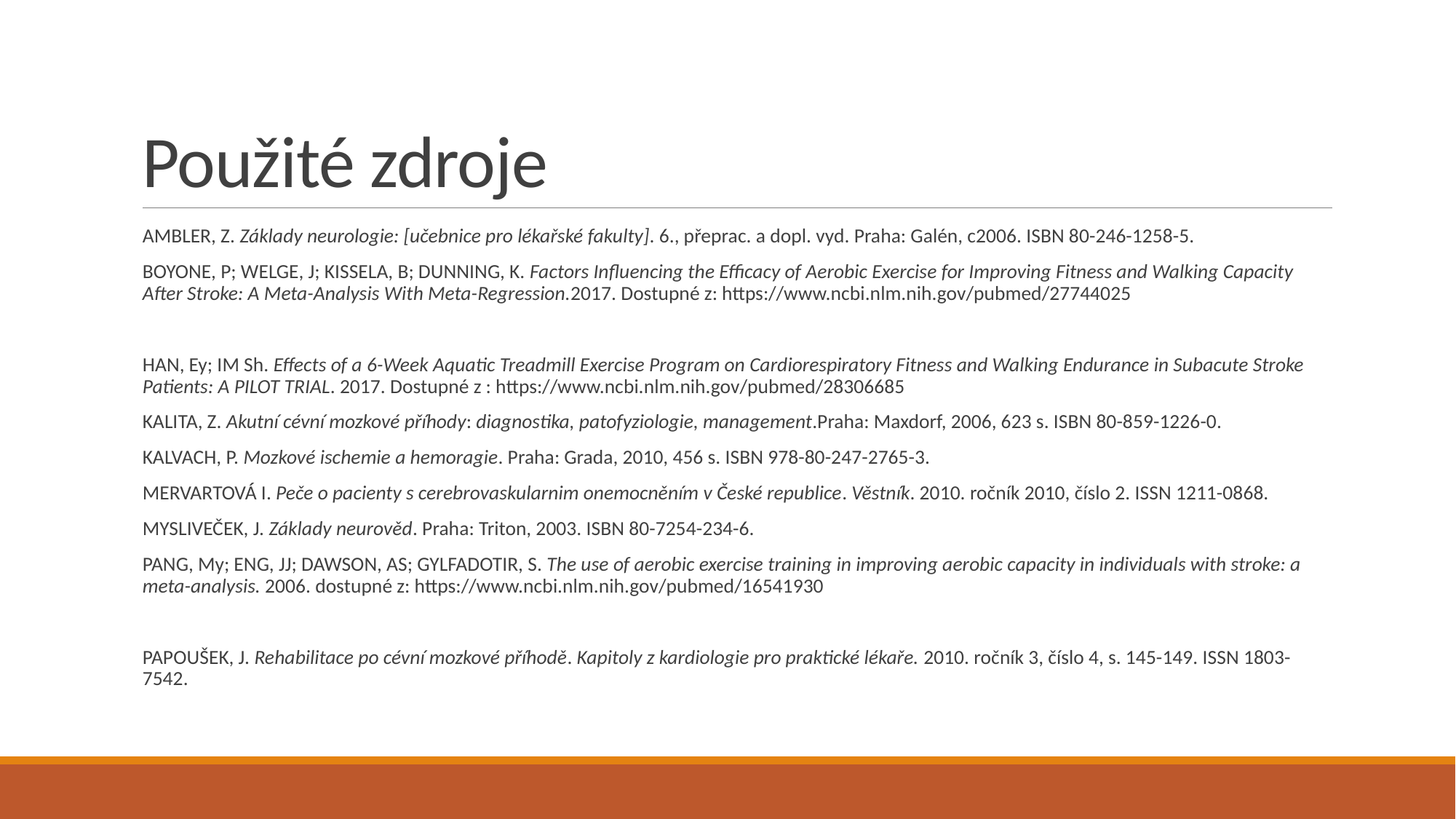

# Použité zdroje
AMBLER, Z. Základy neurologie: [učebnice pro lékařské fakulty]. 6., přeprac. a dopl. vyd. Praha: Galén, c2006. ISBN 80-246-1258-5.
BOYONE, P; WELGE, J; KISSELA, B; DUNNING, K. Factors Influencing the Efficacy of Aerobic Exercise for Improving Fitness and Walking Capacity After Stroke: A Meta-Analysis With Meta-Regression.2017. Dostupné z: https://www.ncbi.nlm.nih.gov/pubmed/27744025

HAN, Ey; IM Sh. Effects of a 6-Week Aquatic Treadmill Exercise Program on Cardiorespiratory Fitness and Walking Endurance in Subacute Stroke Patients: A PILOT TRIAL. 2017. Dostupné z : https://www.ncbi.nlm.nih.gov/pubmed/28306685
KALITA, Z. Akutní cévní mozkové příhody: diagnostika, patofyziologie, management.Praha: Maxdorf, 2006, 623 s. ISBN 80-859-1226-0.
KALVACH, P. Mozkové ischemie a hemoragie. Praha: Grada, 2010, 456 s. ISBN 978-80-247-2765-3.
MERVARTOVÁ I. Peče o pacienty s cerebrovaskularnim onemocněním v České republice. Věstník. 2010. ročník 2010, číslo 2. ISSN 1211-0868.
MYSLIVEČEK, J. Základy neurověd. Praha: Triton, 2003. ISBN 80-7254-234-6.
PANG, My; ENG, JJ; DAWSON, AS; GYLFADOTIR, S. The use of aerobic exercise training in improving aerobic capacity in individuals with stroke: a meta-analysis. 2006. dostupné z: https://www.ncbi.nlm.nih.gov/pubmed/16541930

PAPOUŠEK, J. Rehabilitace po cévní mozkové příhodě. Kapitoly z kardiologie pro praktické lékaře. 2010. ročník 3, číslo 4, s. 145-149. ISSN 1803-7542.